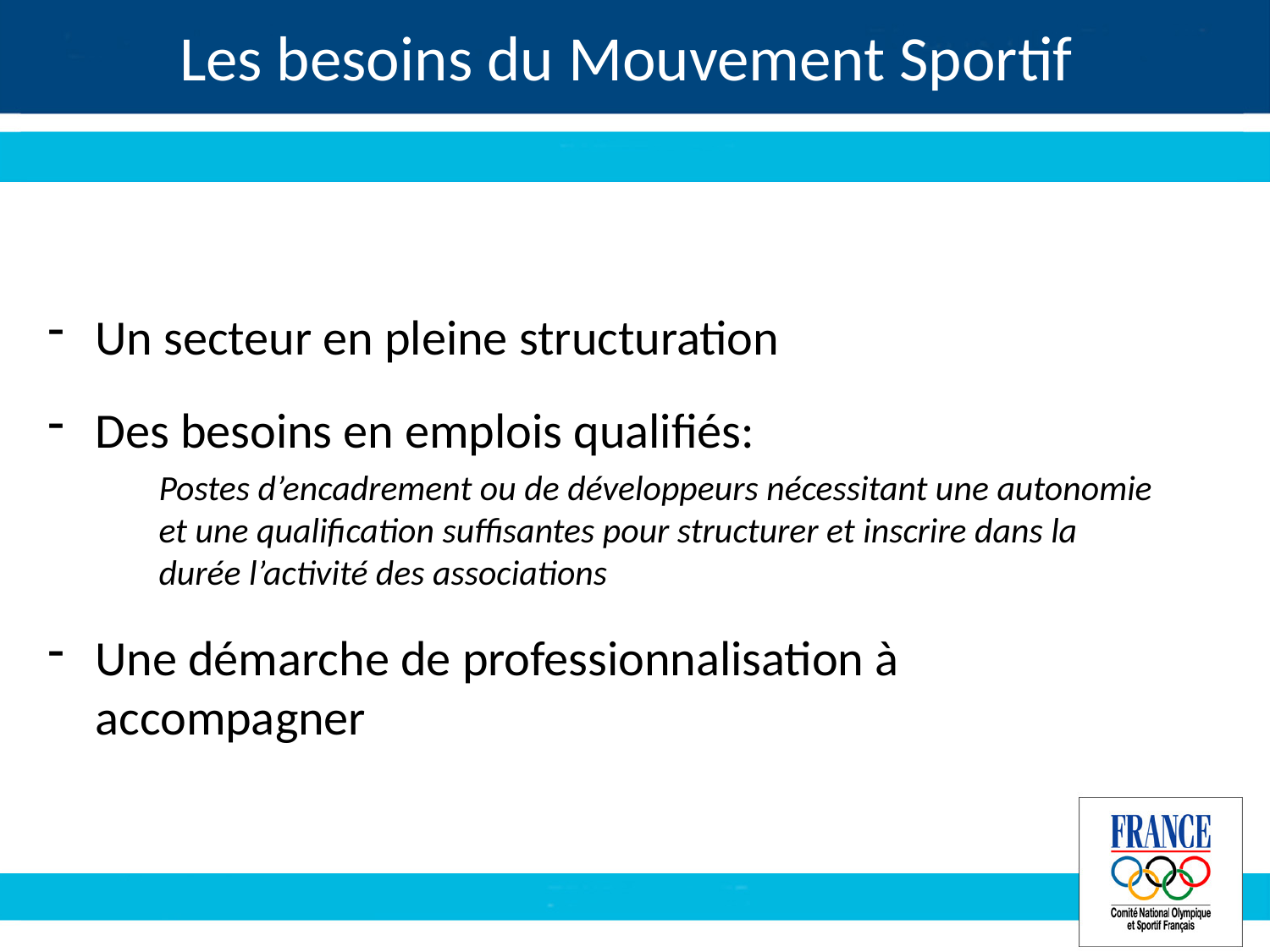

# Les besoins du Mouvement Sportif
Un secteur en pleine structuration

Des besoins en emplois qualifiés:
	Postes d’encadrement ou de développeurs nécessitant une autonomie et une qualification suffisantes pour structurer et inscrire dans la durée l’activité des associations

Une démarche de professionnalisation à accompagner